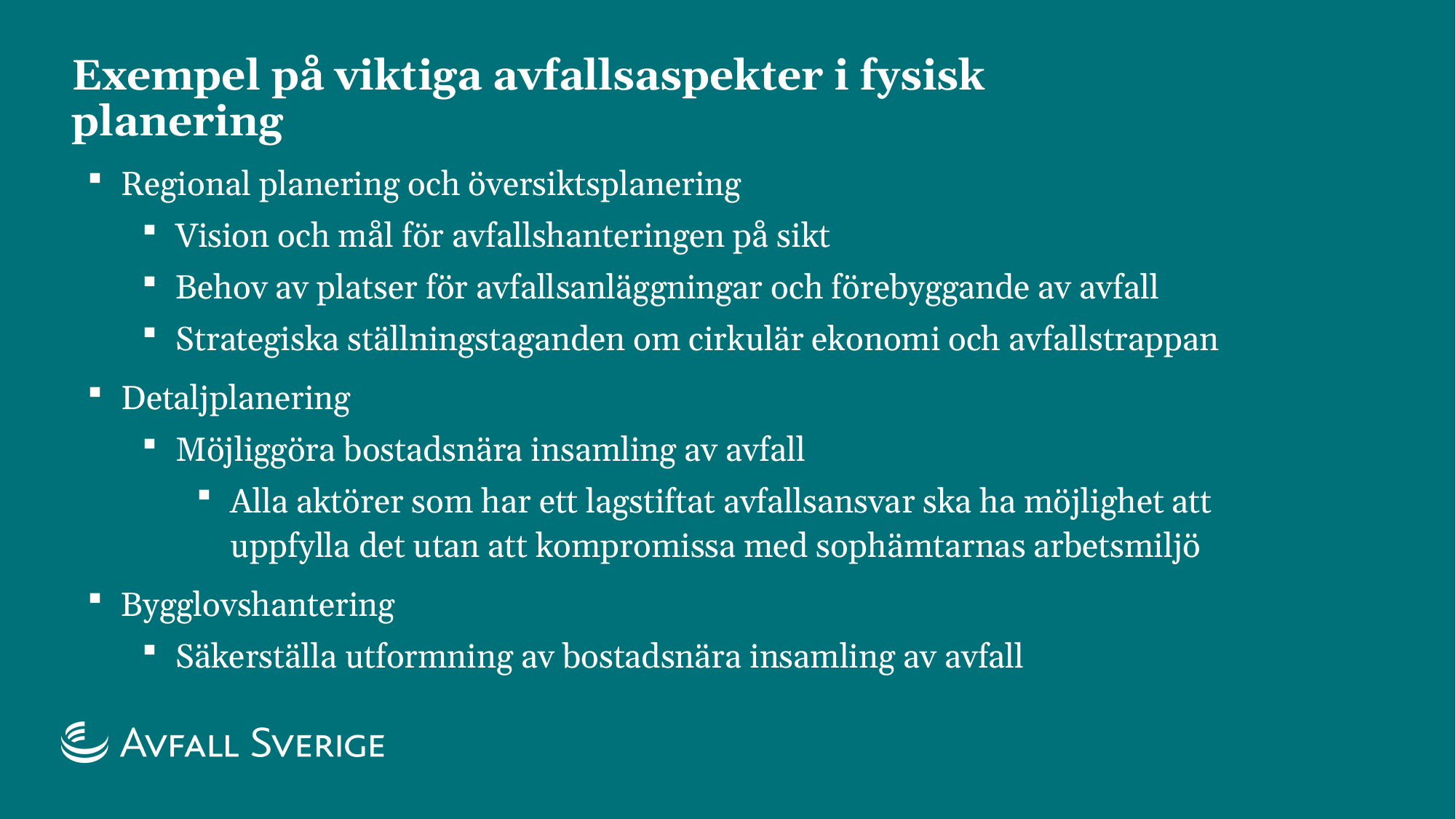

# Exempel på viktiga avfallsaspekter i fysisk planering
Regional planering och översiktsplanering
Vision och mål för avfallshanteringen på sikt
Behov av platser för avfallsanläggningar och förebyggande av avfall
Strategiska ställningstaganden om cirkulär ekonomi och avfallstrappan
Detaljplanering
Möjliggöra bostadsnära insamling av avfall
Alla aktörer som har ett lagstiftat avfallsansvar ska ha möjlighet att uppfylla det utan att kompromissa med sophämtarnas arbetsmiljö
Bygglovshantering
Säkerställa utformning av bostadsnära insamling av avfall